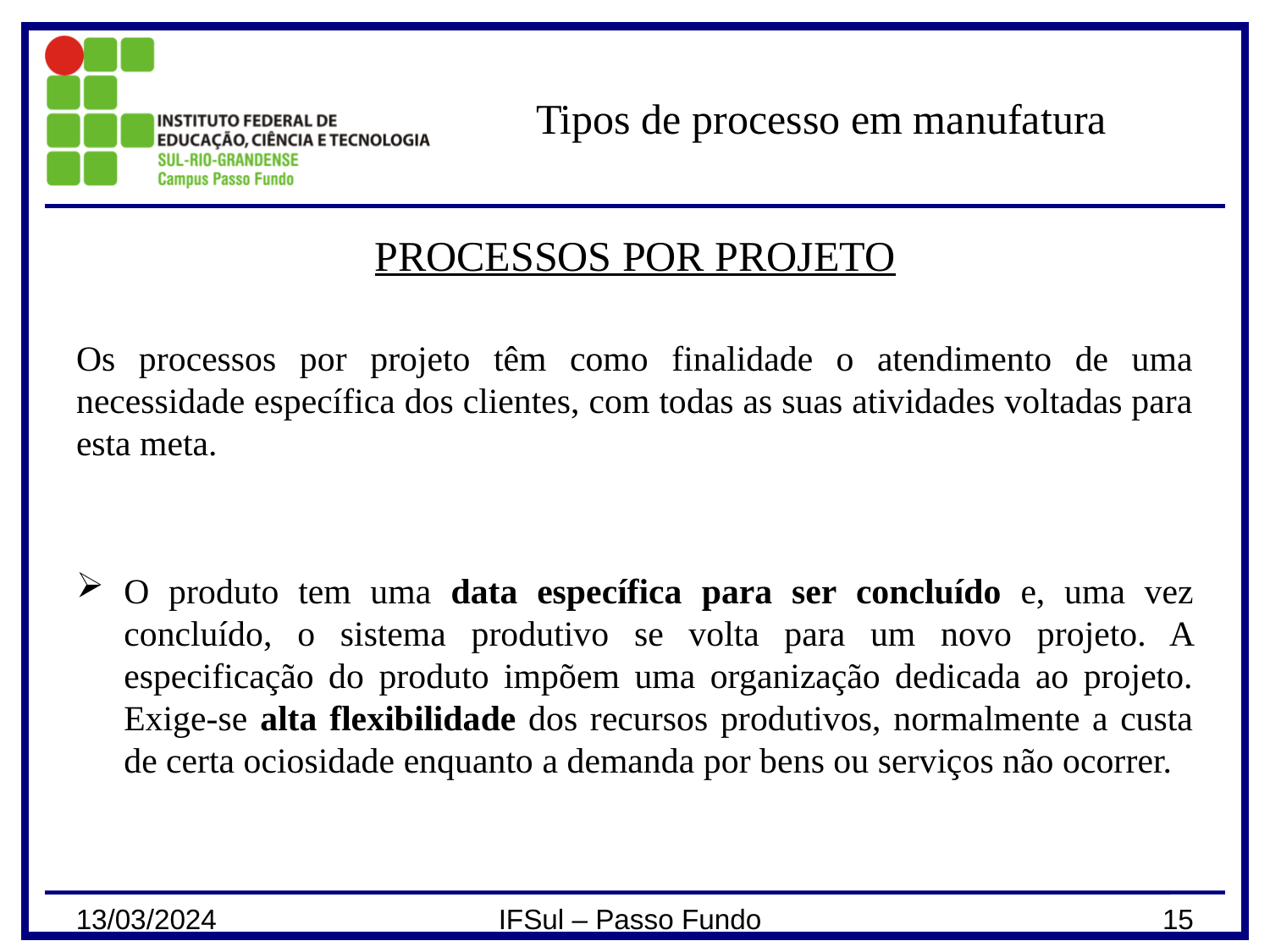

# Tipos de processo em manufatura
PROCESSOS POR PROJETO

Os processos por projeto têm como finalidade o atendimento de uma necessidade específica dos clientes, com todas as suas atividades voltadas para esta meta.

O produto tem uma data específica para ser concluído e, uma vez concluído, o sistema produtivo se volta para um novo projeto. A especificação do produto impõem uma organização dedicada ao projeto. Exige-se alta flexibilidade dos recursos produtivos, normalmente a custa de certa ociosidade enquanto a demanda por bens ou serviços não ocorrer.
13/03/2024
IFSul – Passo Fundo
15